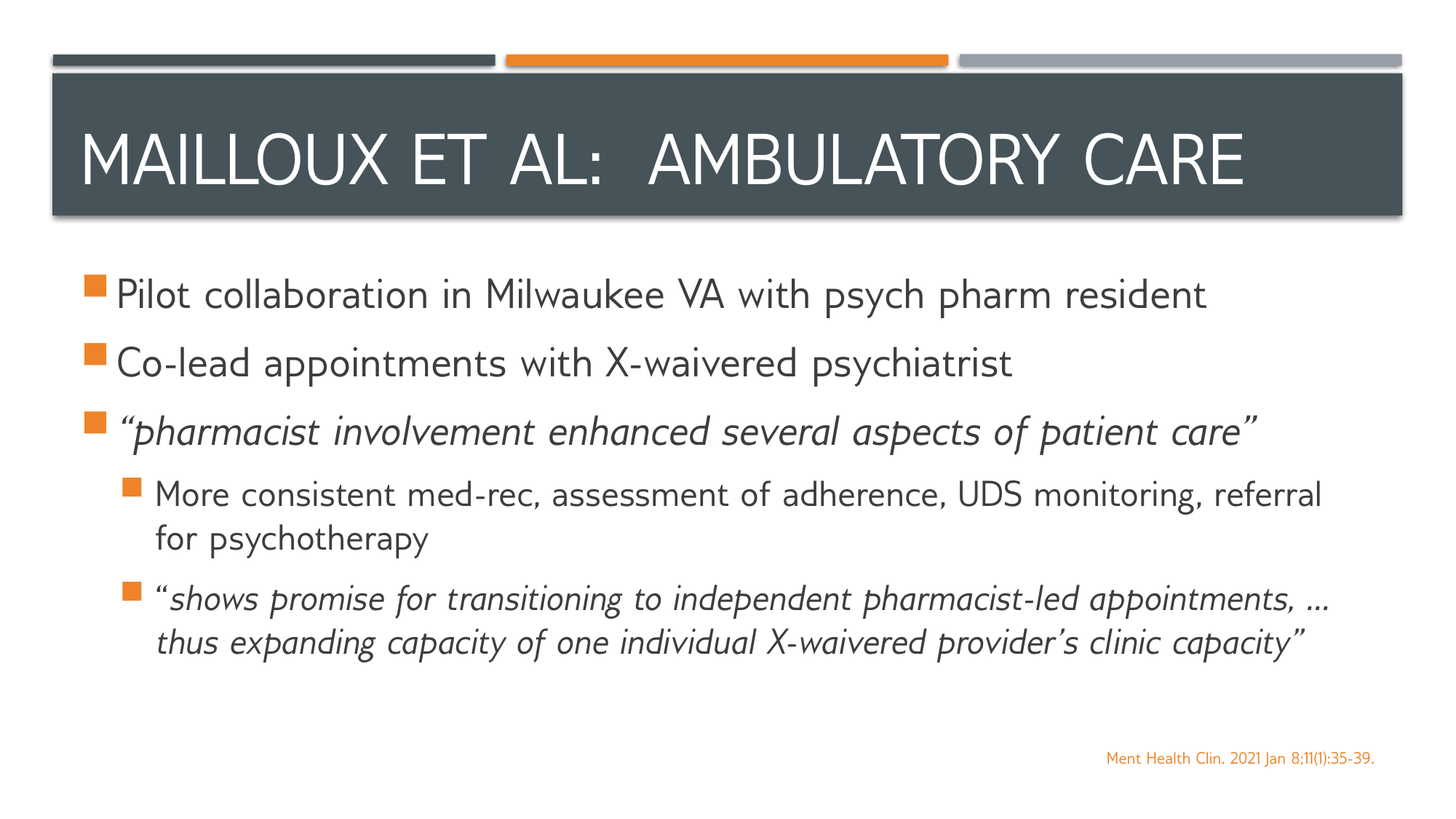

# Mailloux et al:  Ambulatory Care
Pilot collaboration in Milwaukee VA with psych pharm resident
Co-lead appointments with X-waivered psychiatrist
“pharmacist involvement enhanced several aspects of patient care”
More consistent med-rec, assessment of adherence, UDS monitoring, referral for psychotherapy
“shows promise for transitioning to independent pharmacist-led appointments, …thus expanding capacity of one individual X-waivered provider’s clinic capacity”
Ment Health Clin. 2021 Jan 8;11(1):35-39.